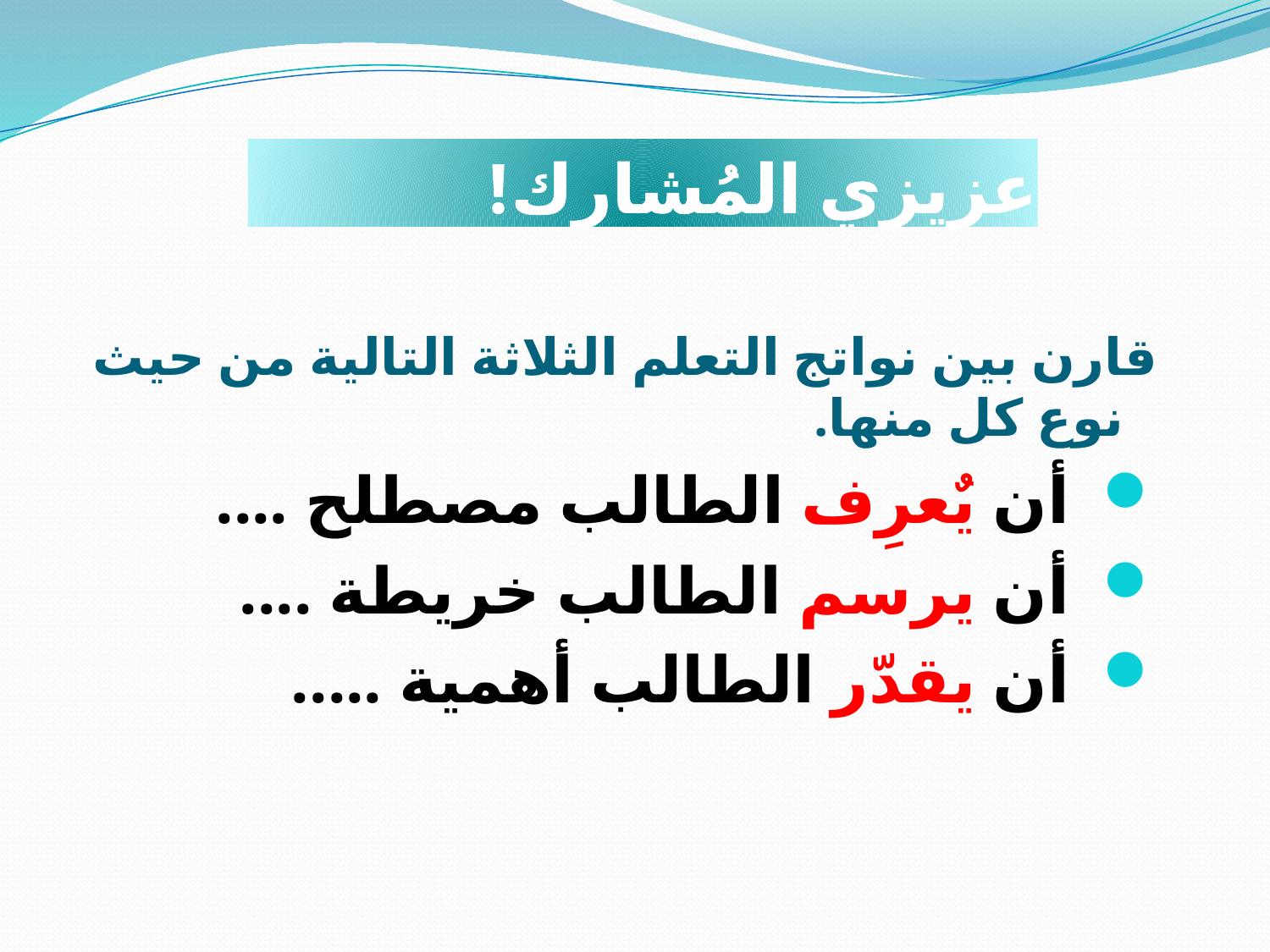

# عزيزي المُشارك!
قارن بين نواتج التعلم الثلاثة التالية من حيث نوع كل منها.
  أن يٌعرِف الطالب مصطلح ....
  أن يرسم الطالب خريطة ....
  أن يقدّر الطالب أهمية .....